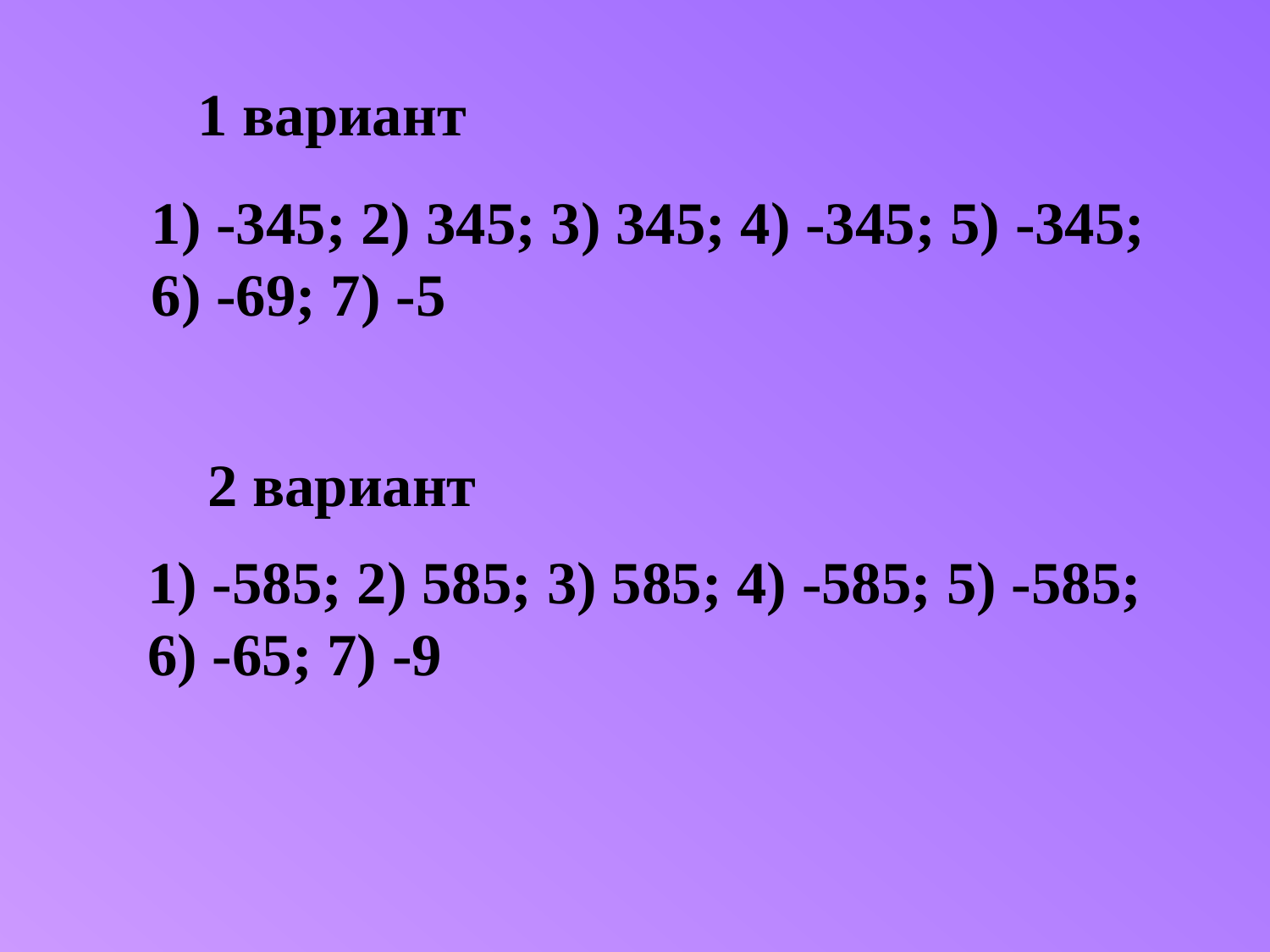

1 вариант
1) -345; 2) 345; 3) 345; 4) -345; 5) -345; 6) -69; 7) -5
2 вариант
1) -585; 2) 585; 3) 585; 4) -585; 5) -585; 6) -65; 7) -9